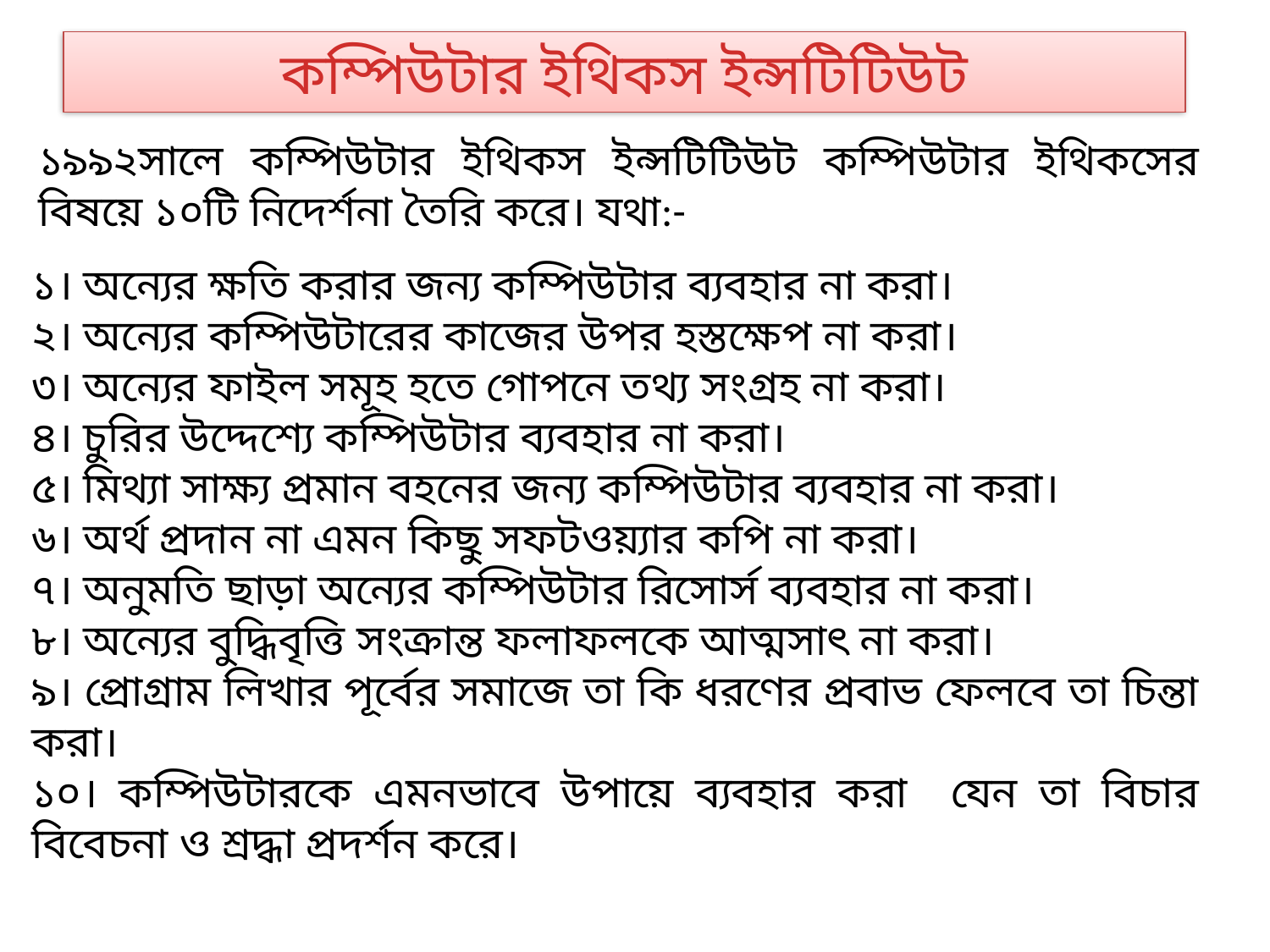

কম্পিউটার ইথিকস ইন্সটিটিউট
১৯৯২সালে কম্পিউটার ইথিকস ইন্সটিটিউট কম্পিউটার ইথিকসের বিষয়ে ১০টি নিদের্শনা তৈরি করে। যথা:-
১। অন্যের ক্ষতি করার জন্য কম্পিউটার ব্যবহার না করা।
২। অন্যের কম্পিউটারের কাজের উপর হস্তক্ষেপ না করা।
৩। অন্যের ফাইল সমূহ হতে গোপনে তথ্য সংগ্রহ না করা।
৪। চুরির উদ্দেশ্যে কম্পিউটার ব্যবহার না করা।
৫। মিথ্যা সাক্ষ্য প্রমান বহনের জন্য কম্পিউটার ব্যবহার না করা।
৬। অর্থ প্রদান না এমন কিছু সফটওয়্যার কপি না করা।
৭। অনুমতি ছাড়া অন্যের কম্পিউটার রিসোর্স ব্যবহার না করা।
৮। অন্যের বুদ্ধিবৃত্তি সংক্রান্ত ফলাফলকে আত্মসাৎ না করা।
৯। প্রোগ্রাম লিখার পূর্বের সমাজে তা কি ধরণের প্রবাভ ফেলবে তা চিন্তা করা।
১০। কম্পিউটারকে এমনভাবে উপায়ে ব্যবহার করা  যেন তা বিচার বিবেচনা ও শ্রদ্ধা প্রদর্শন করে।